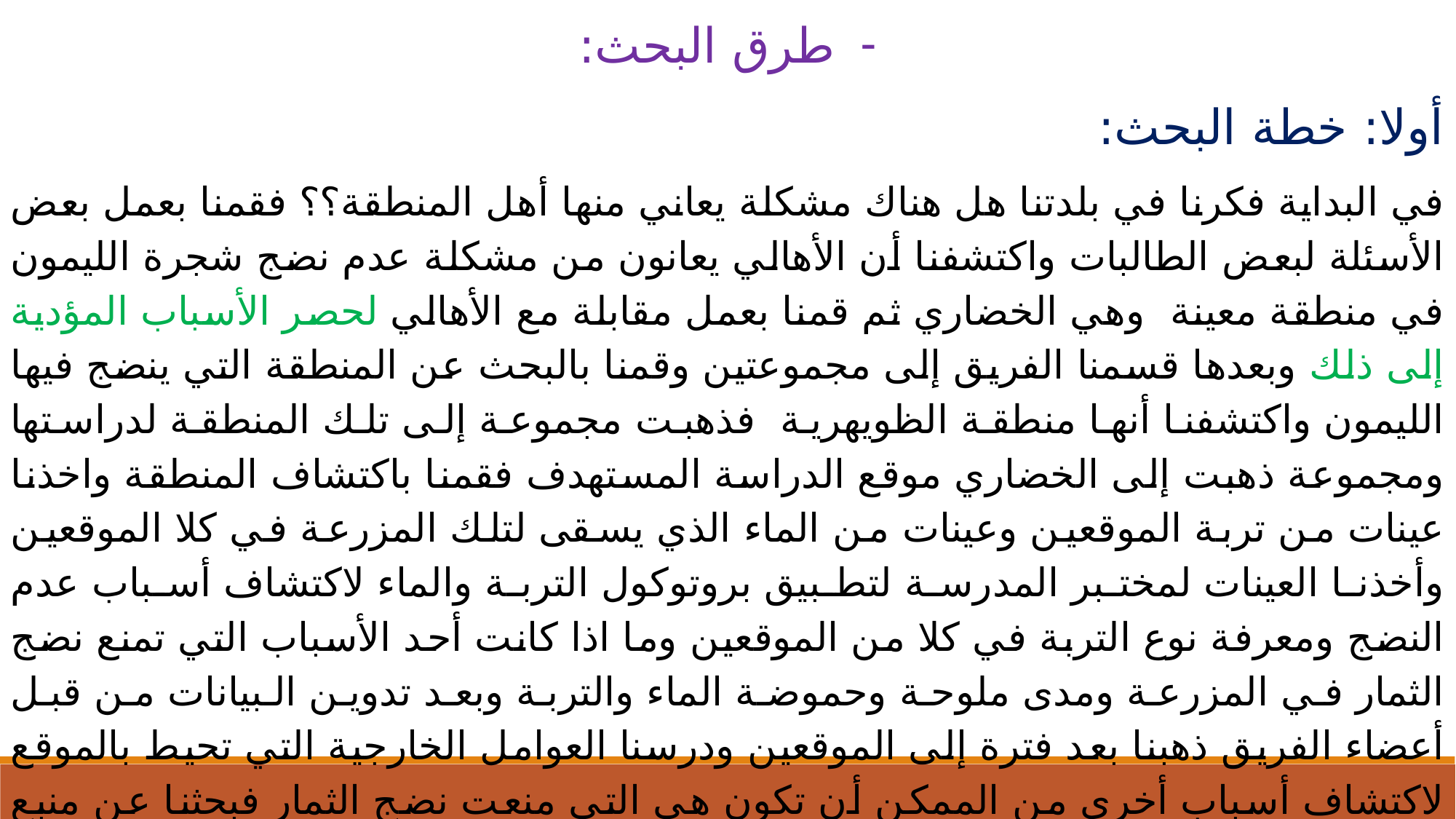

طرق البحث:
أولا: خطة البحث:
في البداية فكرنا في بلدتنا هل هناك مشكلة يعاني منها أهل المنطقة؟؟ فقمنا بعمل بعض الأسئلة لبعض الطالبات واكتشفنا أن الأهالي يعانون من مشكلة عدم نضج شجرة الليمون في منطقة معينة  وهي الخضاري ثم قمنا بعمل مقابلة مع الأهالي لحصر الأسباب المؤدية إلى ذلك وبعدها قسمنا الفريق إلى مجموعتين وقمنا بالبحث عن المنطقة التي ينضج فيها الليمون واكتشفنا أنها منطقة الظويهرية  فذهبت مجموعة إلى تلك المنطقة لدراستها ومجموعة ذهبت إلى الخضاري موقع الدراسة المستهدف فقمنا باكتشاف المنطقة واخذنا عينات من تربة الموقعين وعينات من الماء الذي يسقى لتلك المزرعة في كلا الموقعين وأخذنا العينات لمختبر المدرسة لتطبيق بروتوكول التربة والماء لاكتشاف أسباب عدم النضج ومعرفة نوع التربة في كلا من الموقعين وما اذا كانت أحد الأسباب التي تمنع نضج الثمار في المزرعة ومدى ملوحة وحموضة الماء والتربة وبعد تدوين البيانات من قبل أعضاء الفريق ذهبنا بعد فترة إلى الموقعين ودرسنا العوامل الخارجية التي تحيط بالموقع لاكتشاف أسباب أخرى من الممكن أن تكون هي التي منعت نضج الثمار فبحثنا عن منبع الماء الذي يسقي المنطقتين وكمية الماء الذي يروي المزروعات وارتفاع الموقعين عن سطح البحر لإمكانية التأثر بالارتفاع وفترة طلوع الشمس إلى غروبها لإمكانية التأثر بكمية الضوء الذي تمتصه المزروعات بعدها قمنا بالبحث عن مراجع مختلفة لاكتشاف أسباب أخرى من الممكن أن تمنع نضج شجرة الليمون .